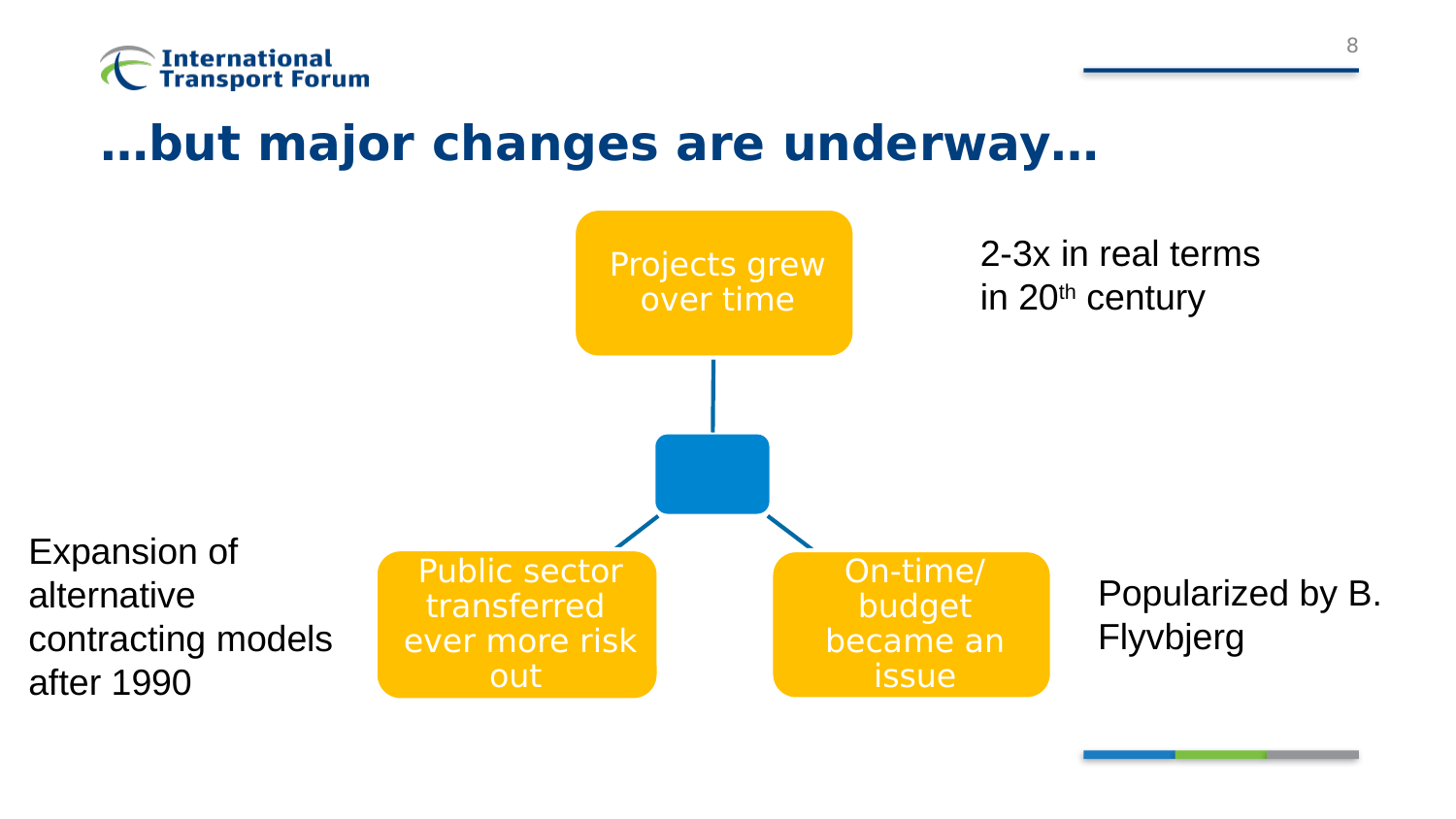

8
# …but major changes are underway…

Projects grew over time
On-time/ budget became an issue
Public sector transferred  ever more risk out
2-3x in real terms in 20th century
Popularized by B. Flyvbjerg
Expansion of alternative contracting models after 1990